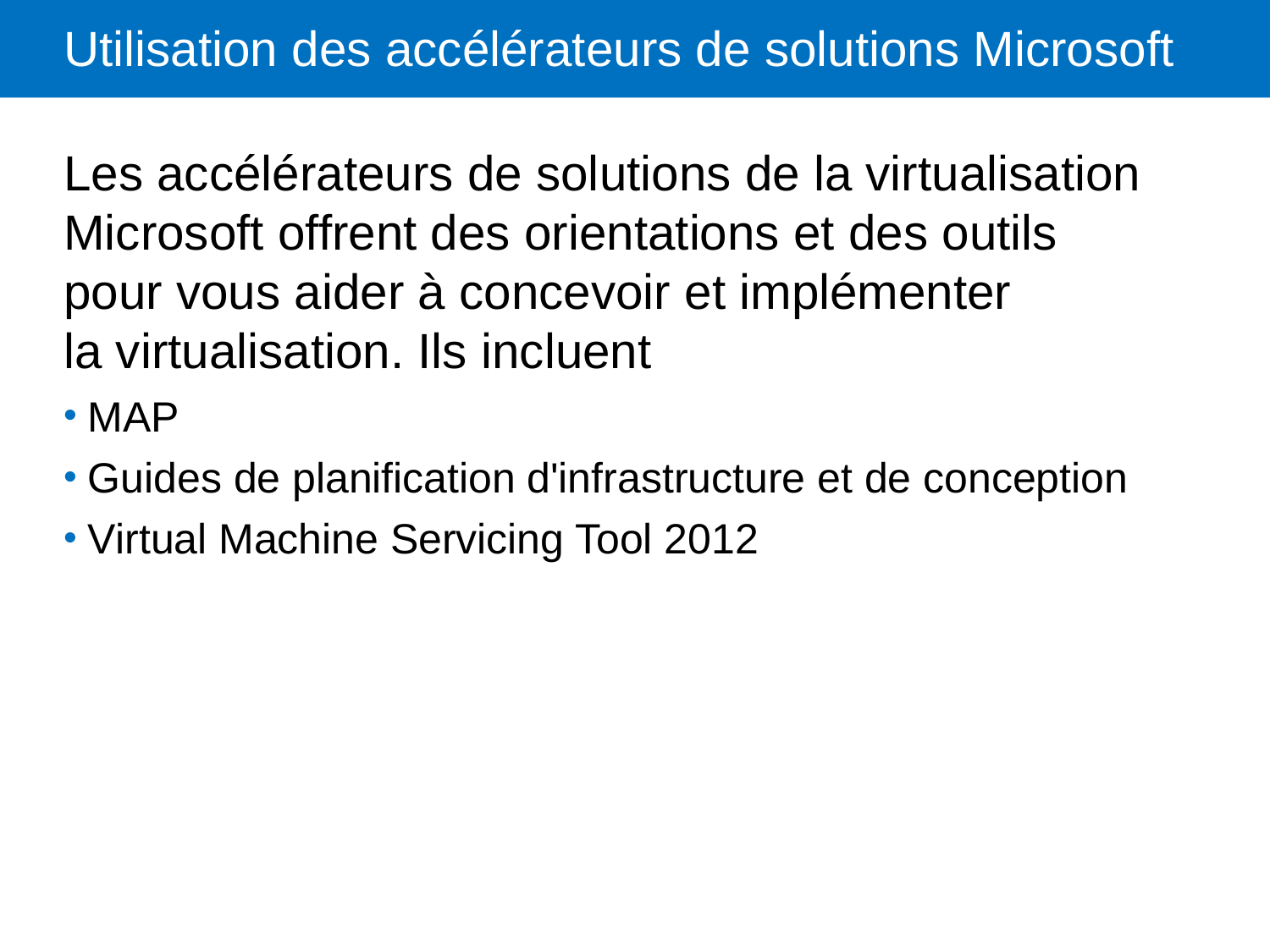

# Utilisation des accélérateurs de solutions Microsoft
Les accélérateurs de solutions de la virtualisation Microsoft offrent des orientations et des outils pour vous aider à concevoir et implémenter la virtualisation. Ils incluent
MAP
Guides de planification d'infrastructure et de conception
Virtual Machine Servicing Tool 2012